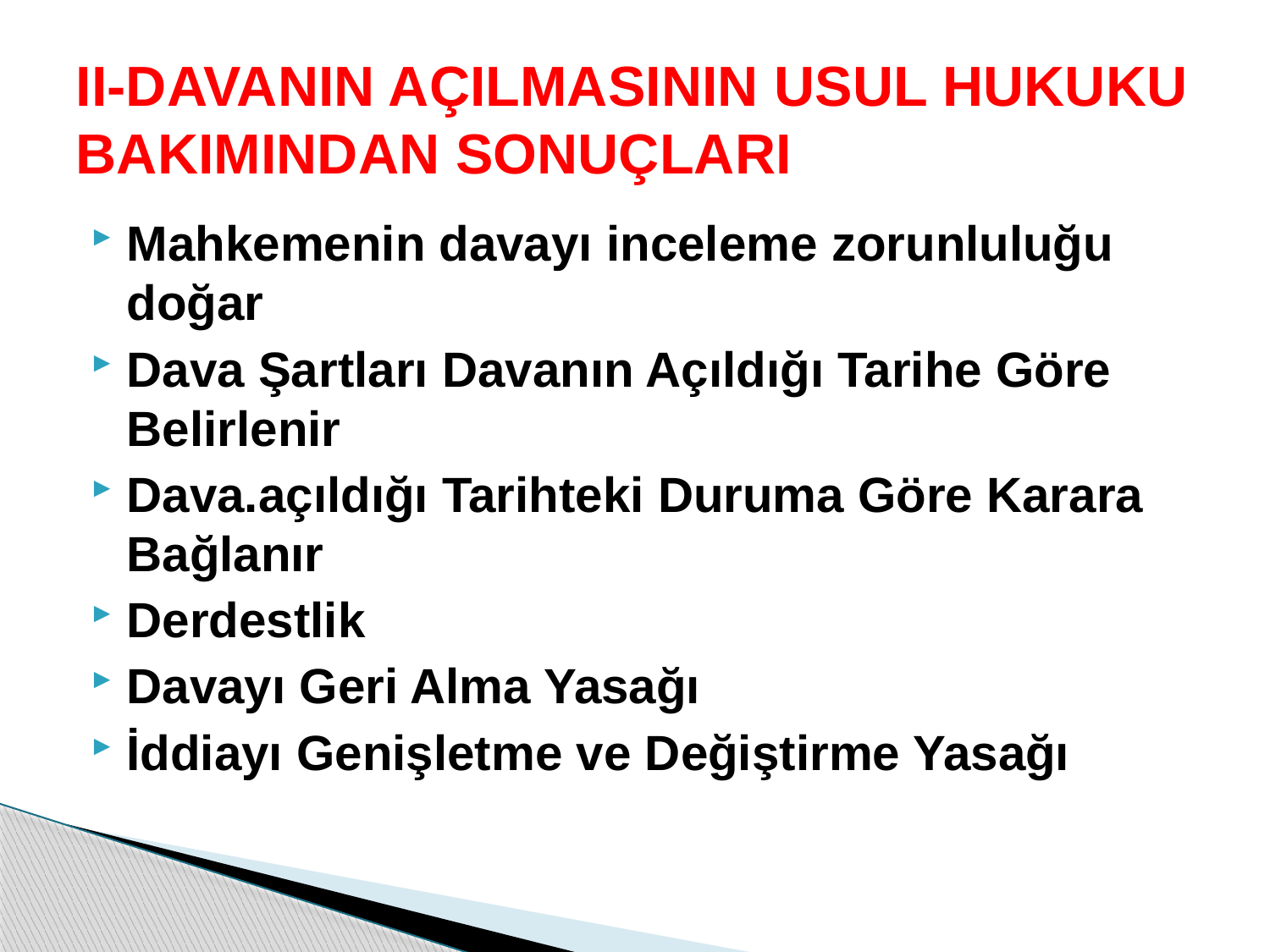

# II-DAVANIN AÇILMASININ USUL HUKUKU BAKIMINDAN SONUÇLARI
Mahkemenin davayı inceleme zorunluluğu doğar
Dava Şartları Davanın Açıldığı Tarihe Göre Belirlenir
Dava.açıldığı Tarihteki Duruma Göre Karara Bağlanır
Derdestlik
Davayı Geri Alma Yasağı
İddiayı Genişletme ve Değiştirme Yasağı